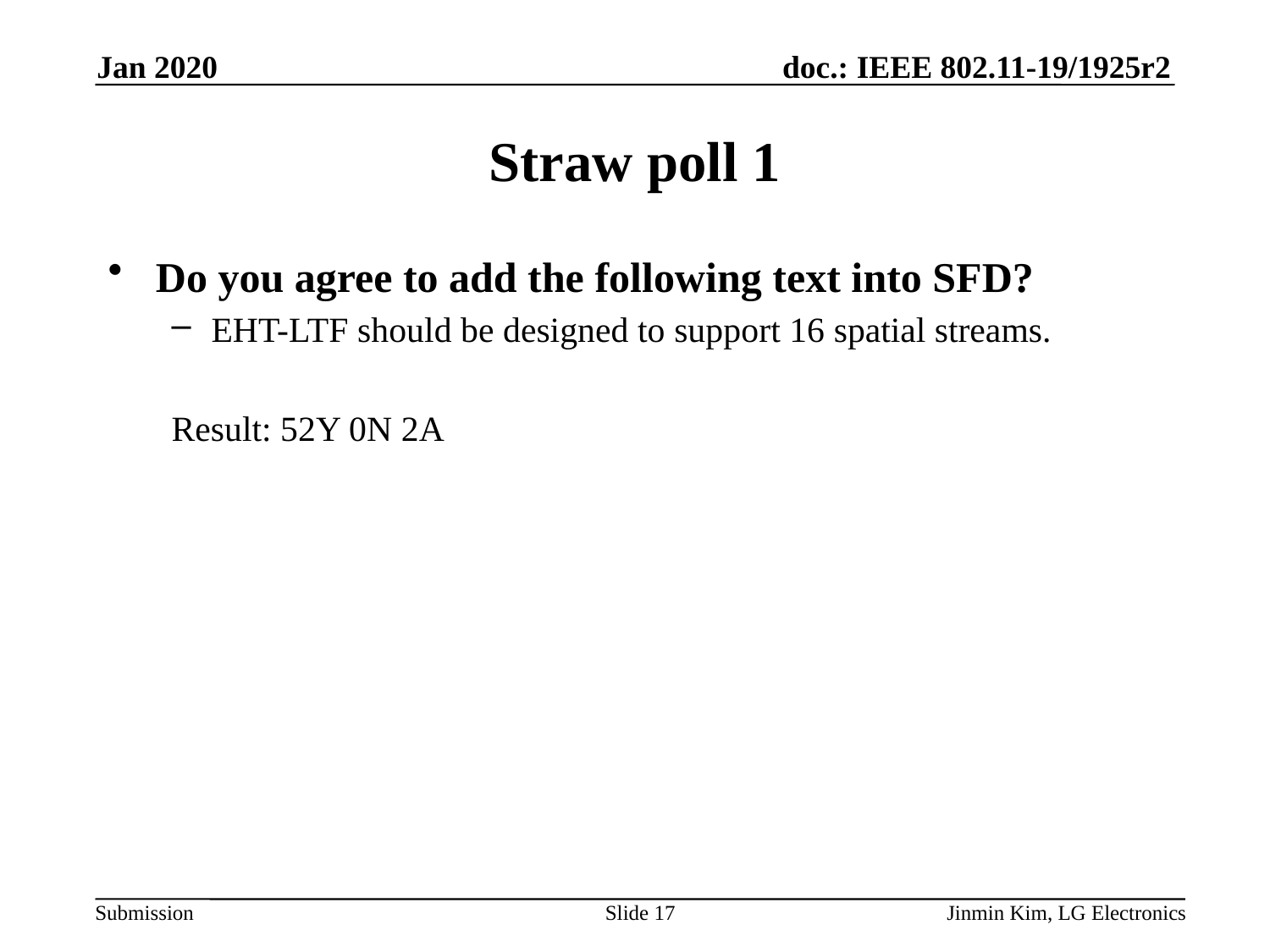

Jan 2020
# Straw poll 1
Do you agree to add the following text into SFD?
EHT-LTF should be designed to support 16 spatial streams.

Result: 52Y 0N 2A

Slide 17
Jinmin Kim, LG Electronics